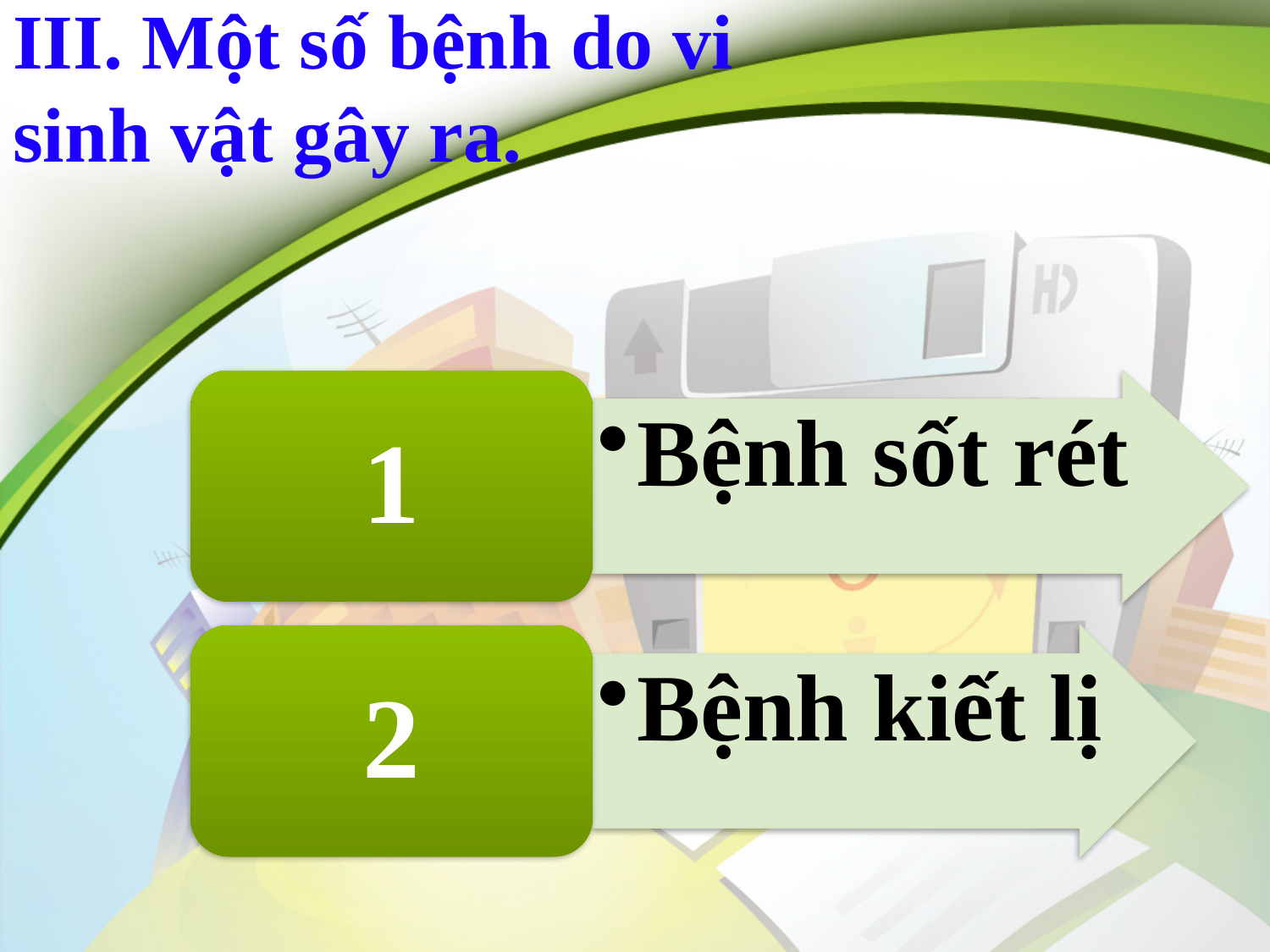

# III. Một số bệnh do vi sinh vật gây ra.
1
Bệnh sốt rét
2
Bệnh kiết lị